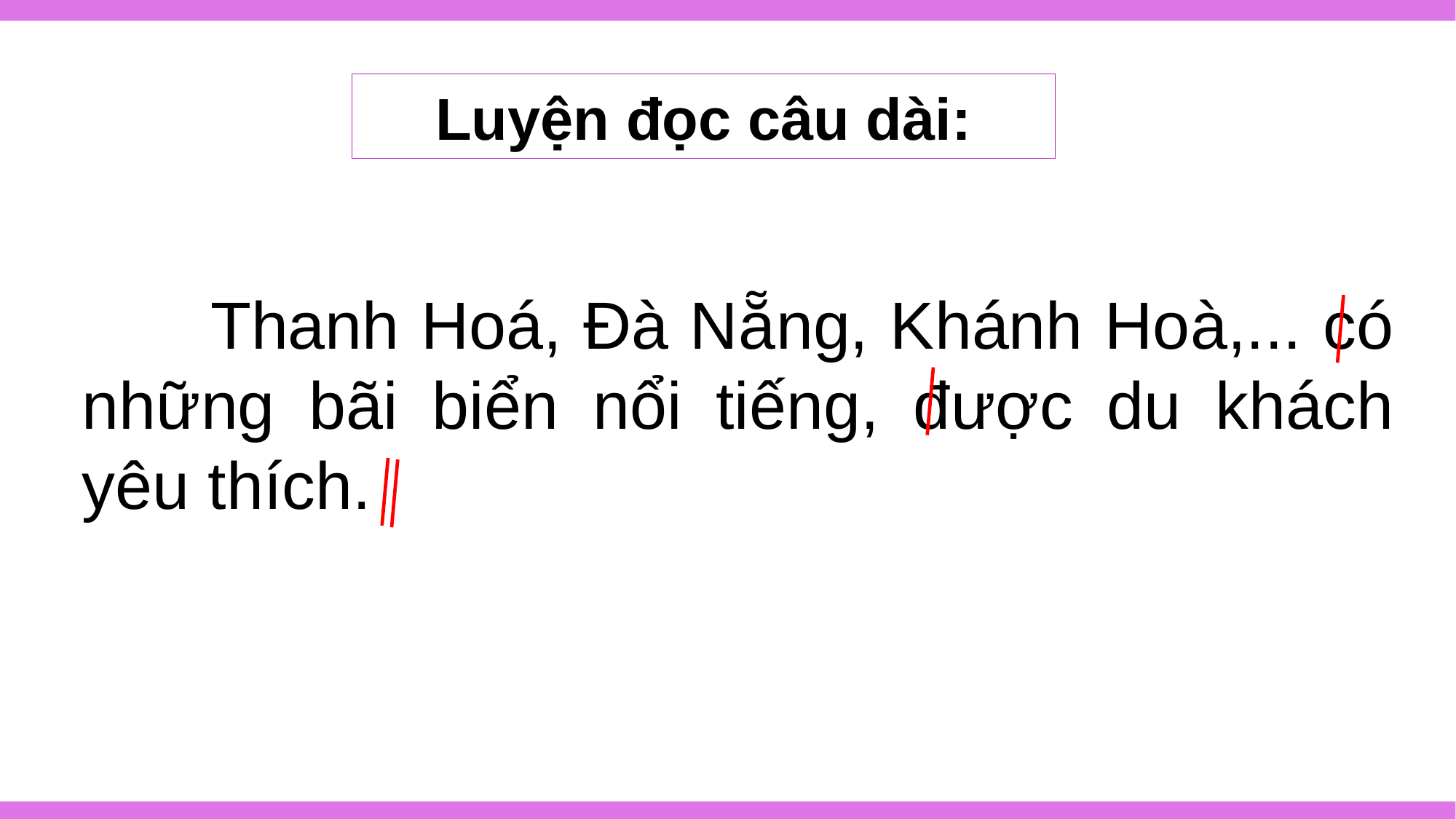

Luyện đọc câu dài:
	 Thanh Hoá, Đà Nẵng, Khánh Hoà,... có những bãi biển nổi tiếng, được du khách yêu thích.